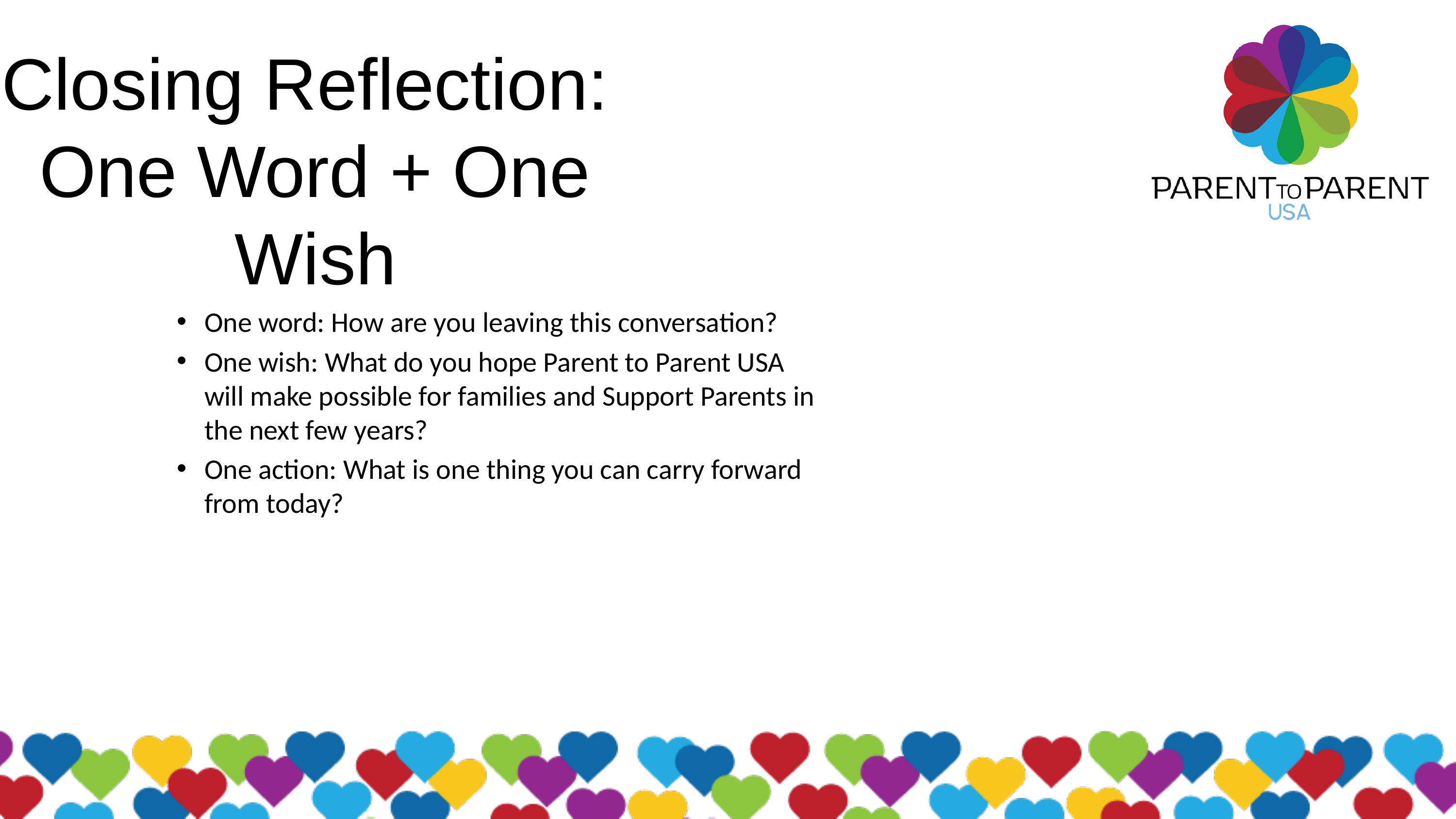

Closing Reflection:
One Word + One Wish
One word: How are you leaving this conversation?
One wish: What do you hope Parent to Parent USA will make possible for families and Support Parents in the next few years?
One action: What is one thing you can carry forward from today?